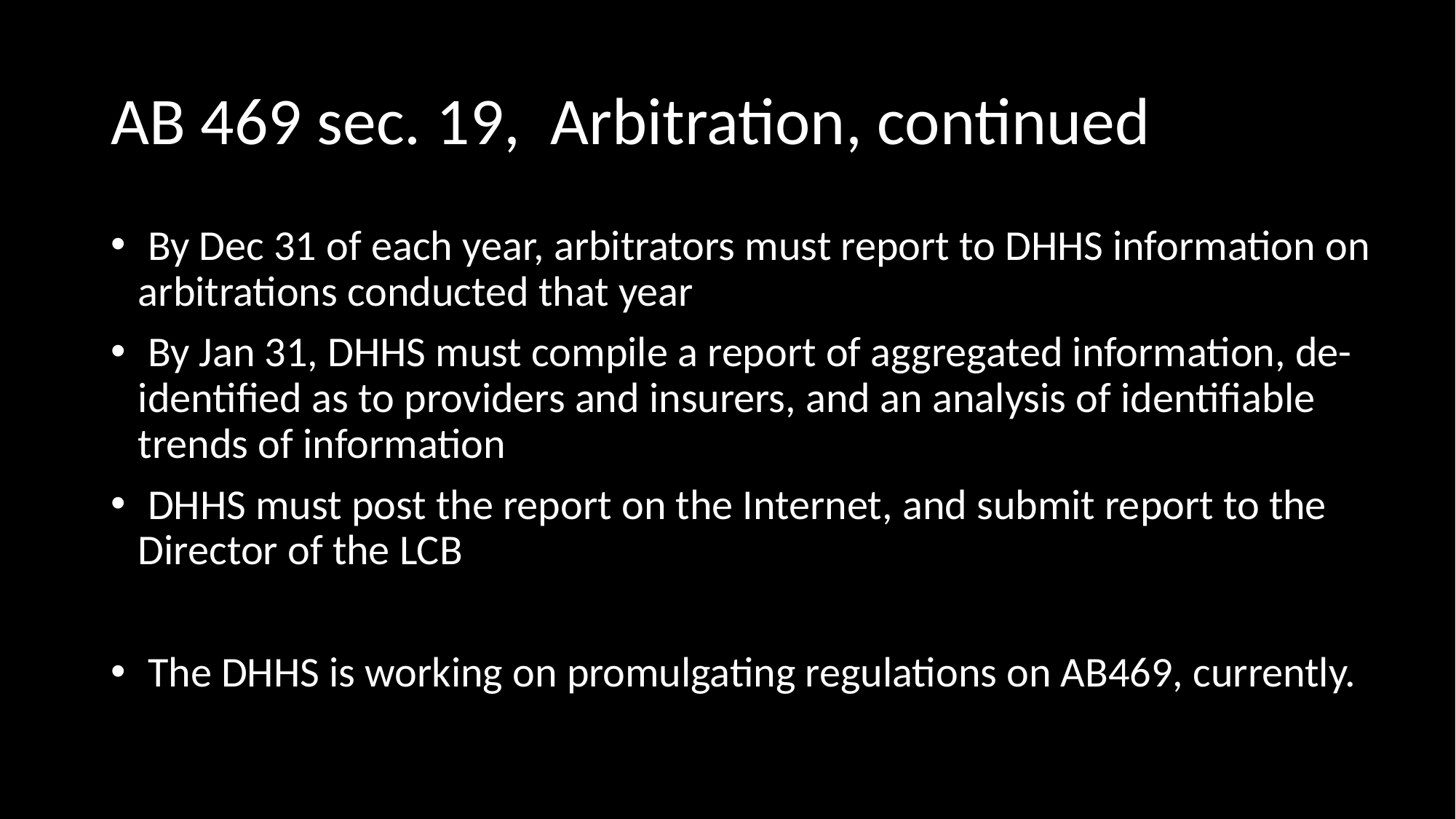

# AB 469 sec. 19,  Arbitration, continued
 By Dec 31 of each year, arbitrators must report to DHHS information on arbitrations conducted that year
 By Jan 31, DHHS must compile a report of aggregated information, de-identified as to providers and insurers, and an analysis of identifiable trends of information
 DHHS must post the report on the Internet, and submit report to the Director of the LCB

 The DHHS is working on promulgating regulations on AB469, currently.